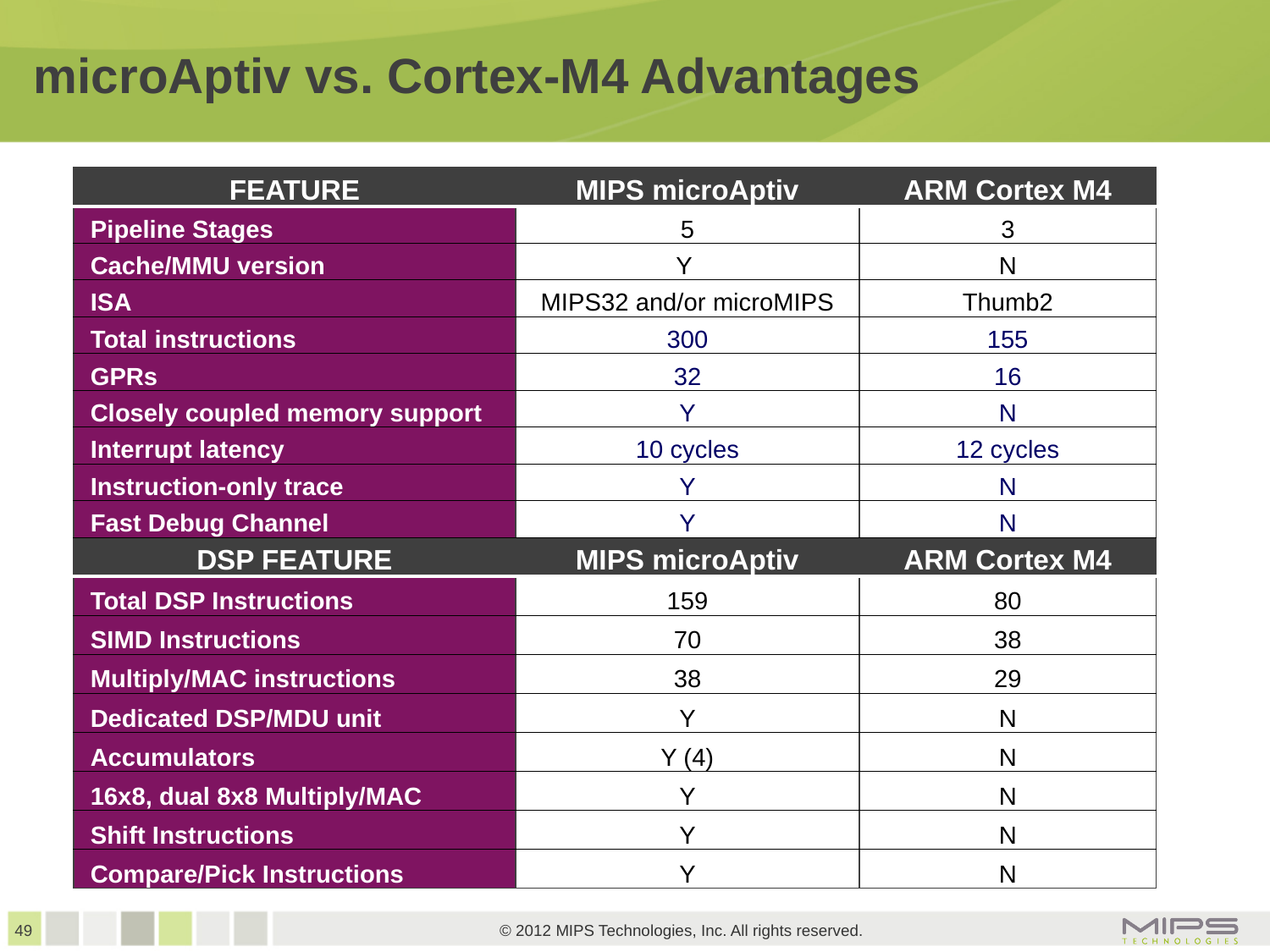

# microAptiv vs. Cortex-M4 Advantages
| FEATURE | MIPS microAptiv | ARM Cortex M4 |
| --- | --- | --- |
| Pipeline Stages | 5 | 3 |
| Cache/MMU version | Y | N |
| ISA | MIPS32 and/or microMIPS | Thumb2 |
| Total instructions | 300 | 155 |
| GPRs | 32 | 16 |
| Closely coupled memory support | Y | N |
| Interrupt latency | 10 cycles | 12 cycles |
| Instruction-only trace | Y | N |
| Fast Debug Channel | Y | N |
| DSP FEATURE | MIPS microAptiv | ARM Cortex M4 |
| Total DSP Instructions | 159 | 80 |
| SIMD Instructions | 70 | 38 |
| Multiply/MAC instructions | 38 | 29 |
| Dedicated DSP/MDU unit | Y | N |
| Accumulators | Y (4) | N |
| 16x8, dual 8x8 Multiply/MAC | Y | N |
| Shift Instructions | Y | N |
| Compare/Pick Instructions | Y | N |